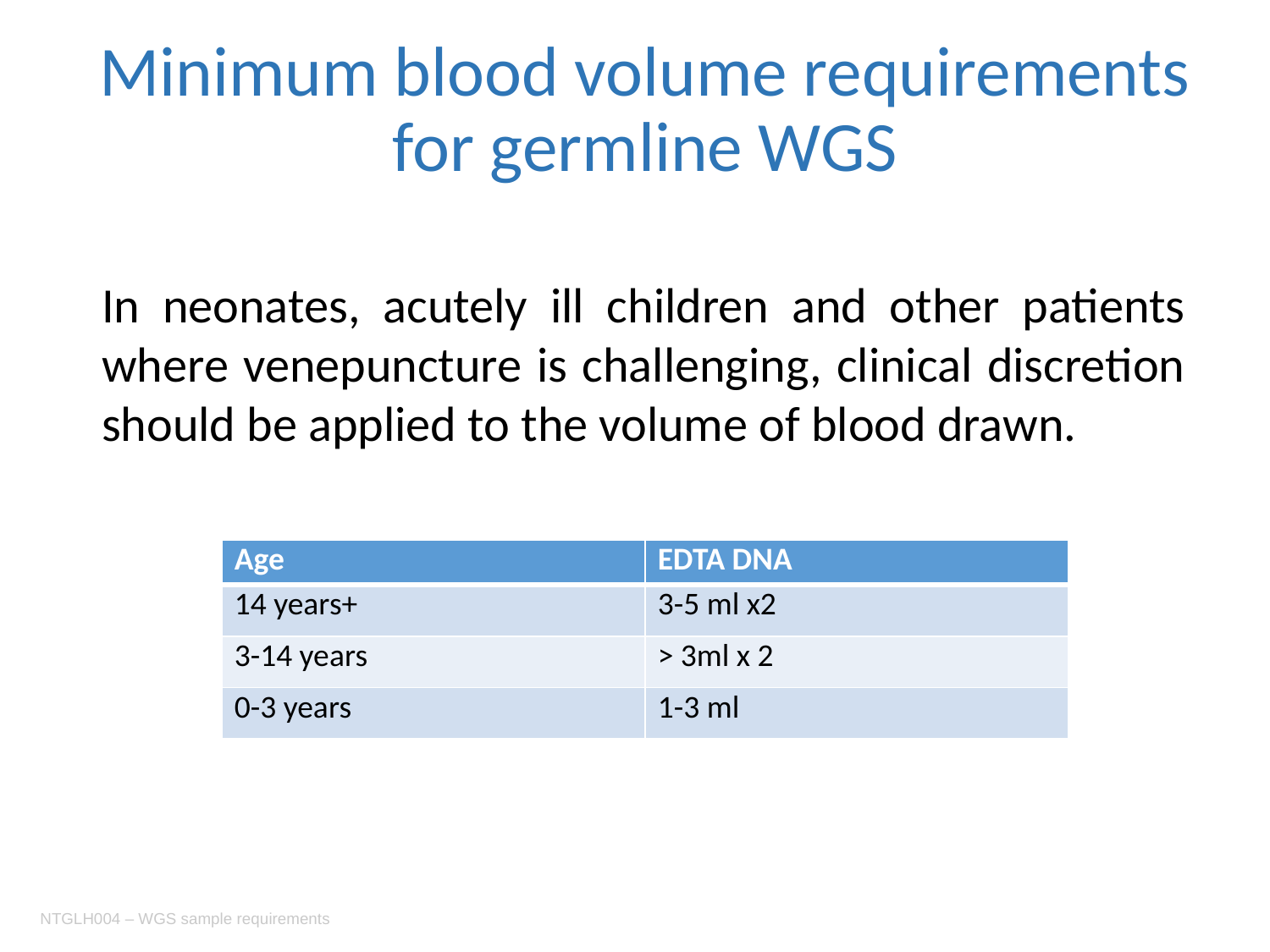

# Minimum blood volume requirements for germline WGS
In neonates, acutely ill children and other patients where venepuncture is challenging, clinical discretion should be applied to the volume of blood drawn.
| Age | EDTA DNA |
| --- | --- |
| 14 years+ | 3-5 ml x2 |
| 3-14 years | > 3ml x 2 |
| 0-3 years | 1-3 ml |
NTGLH004 – WGS sample requirements